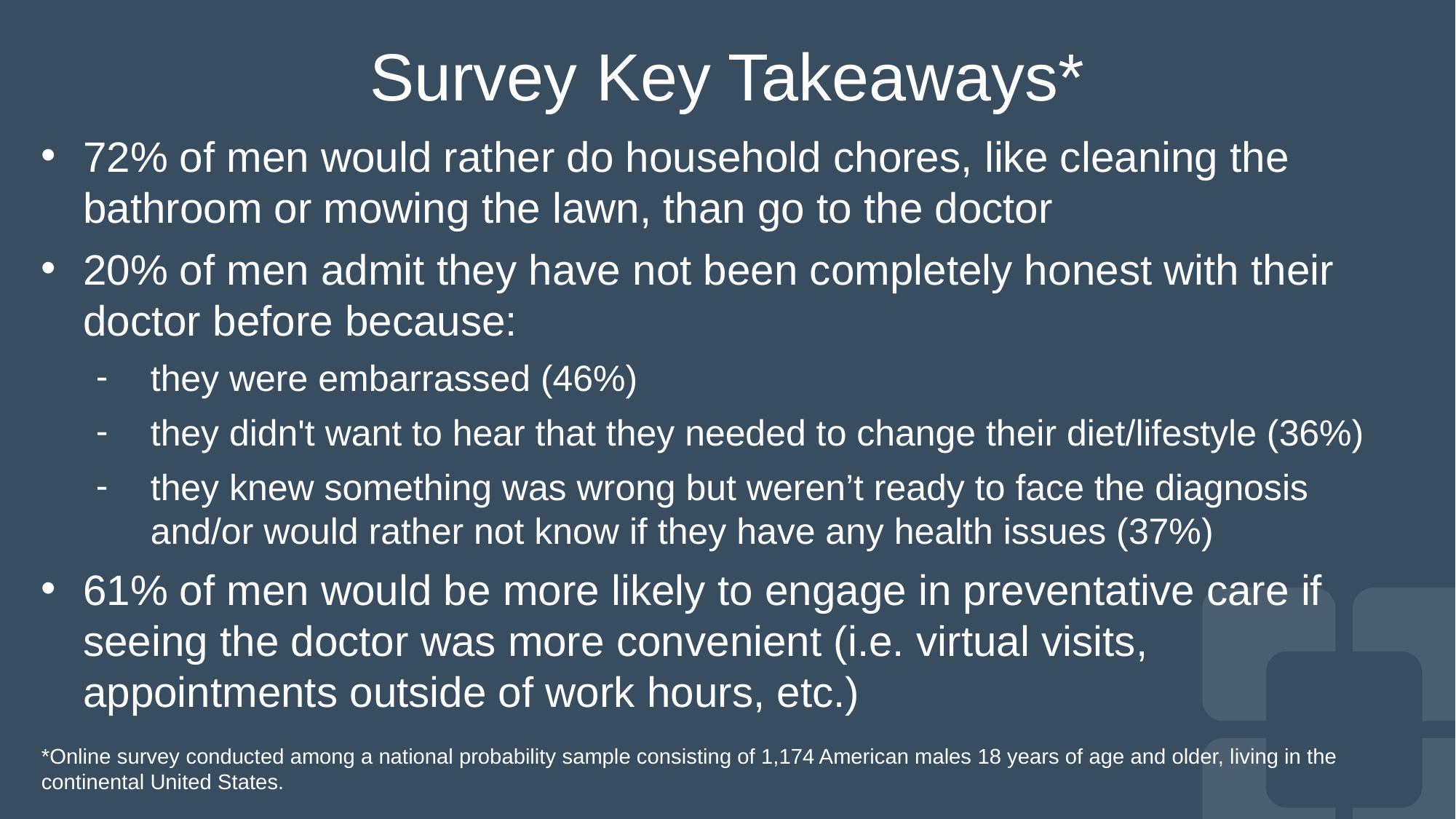

# Survey Key Takeaways*
72% of men would rather do household chores, like cleaning the bathroom or mowing the lawn, than go to the doctor
20% of men admit they have not been completely honest with their doctor before because:
they were embarrassed (46%)
they didn't want to hear that they needed to change their diet/lifestyle (36%)
they knew something was wrong but weren’t ready to face the diagnosis and/or would rather not know if they have any health issues (37%)
61% of men would be more likely to engage in preventative care if seeing the doctor was more convenient (i.e. virtual visits, appointments outside of work hours, etc.)

*Online survey conducted among a national probability sample consisting of 1,174 American males 18 years of age and older, living in the continental United States.